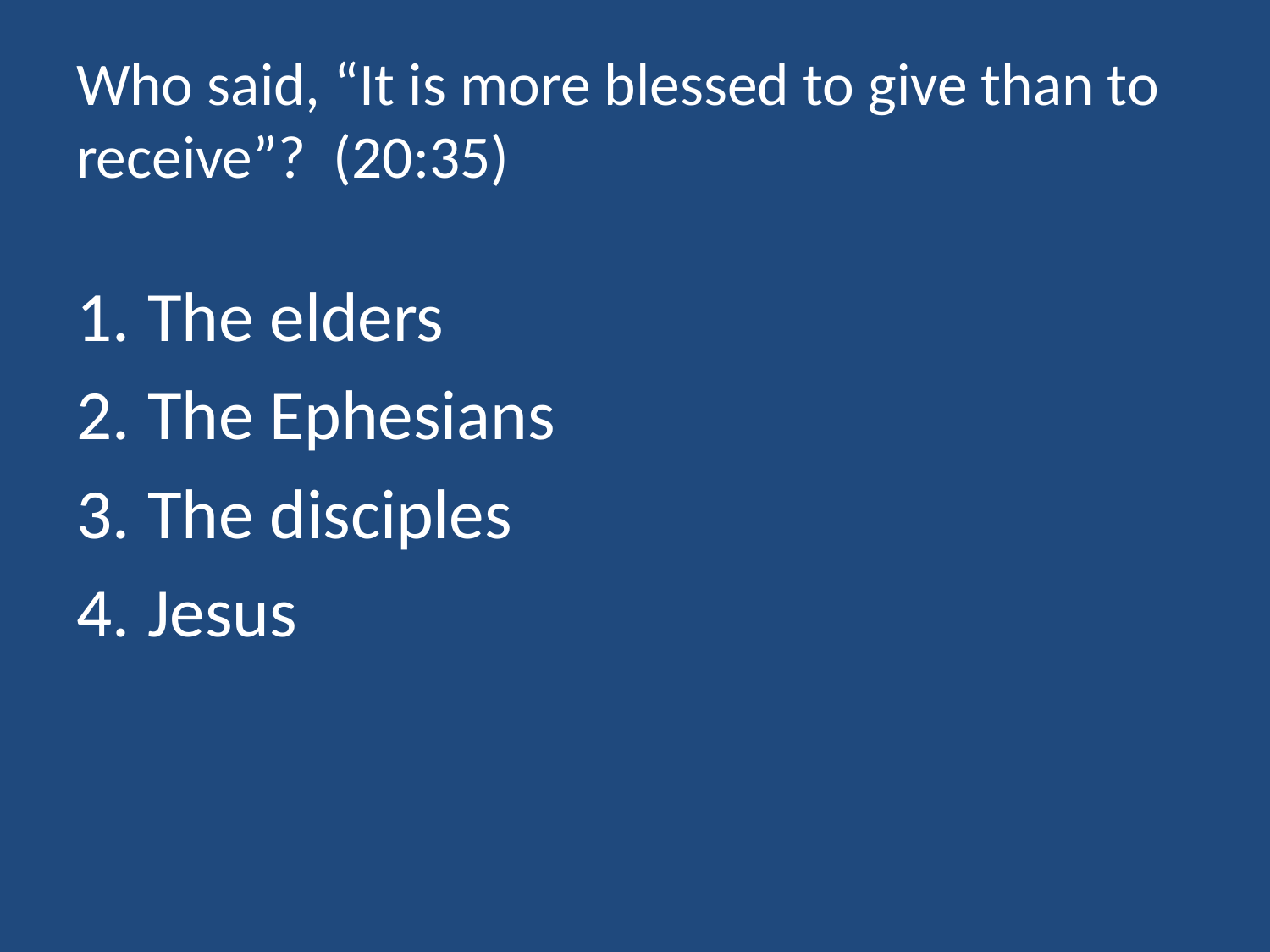

# Who said, “It is more blessed to give than to receive”?  (20:35)
The elders
The Ephesians
The disciples
Jesus